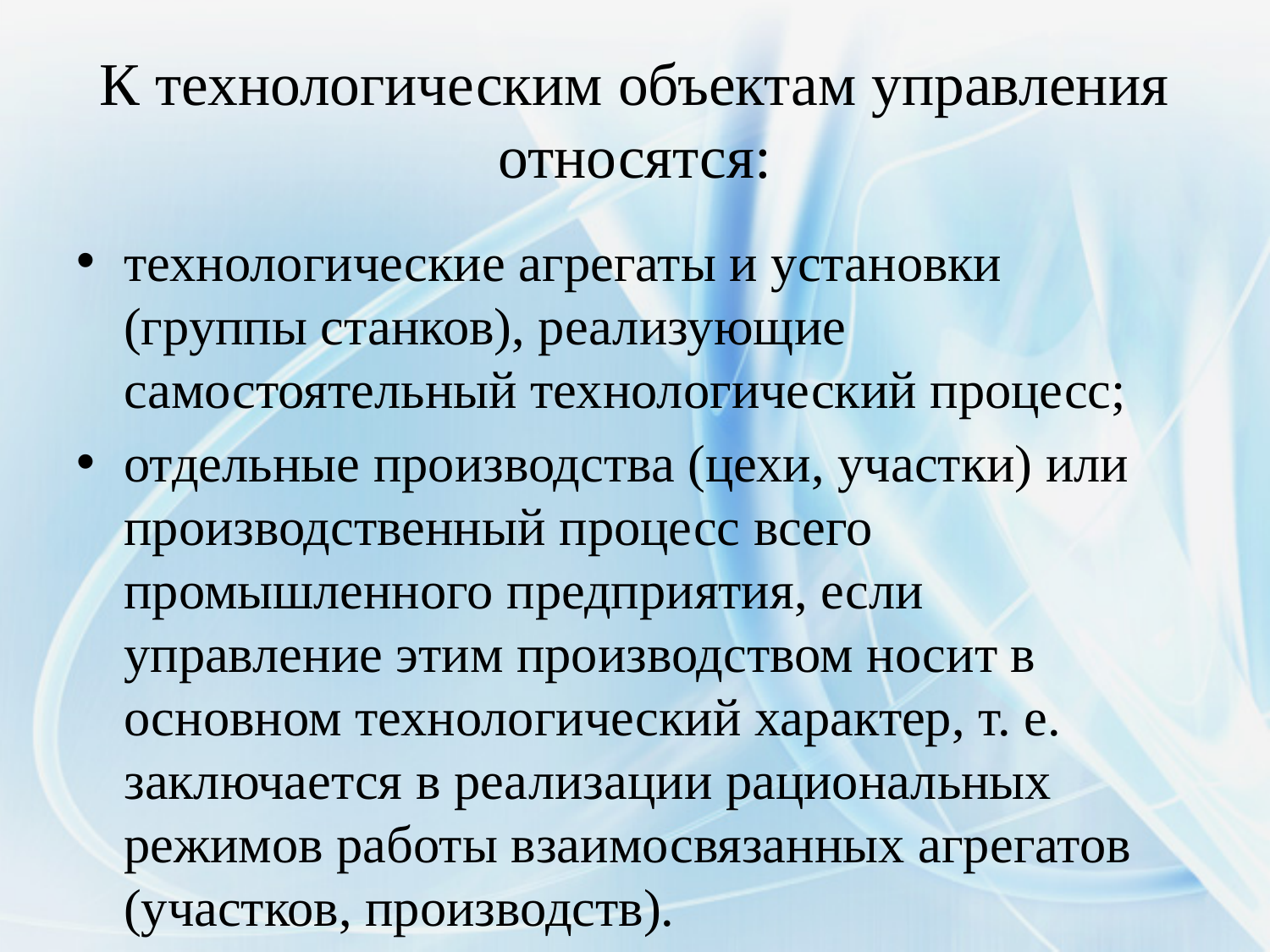

# К технологическим объектам управления относятся:
технологические агрегаты и установки (группы станков), реализующие самостоятельный технологический процесс;
отдельные производства (цехи, участки) или производственный процесс всего промышленного предприятия, если управление этим производством носит в основном технологический характер, т. е. заключается в реализации рациональных режимов работы взаимосвязанных агрегатов (участков, производств).